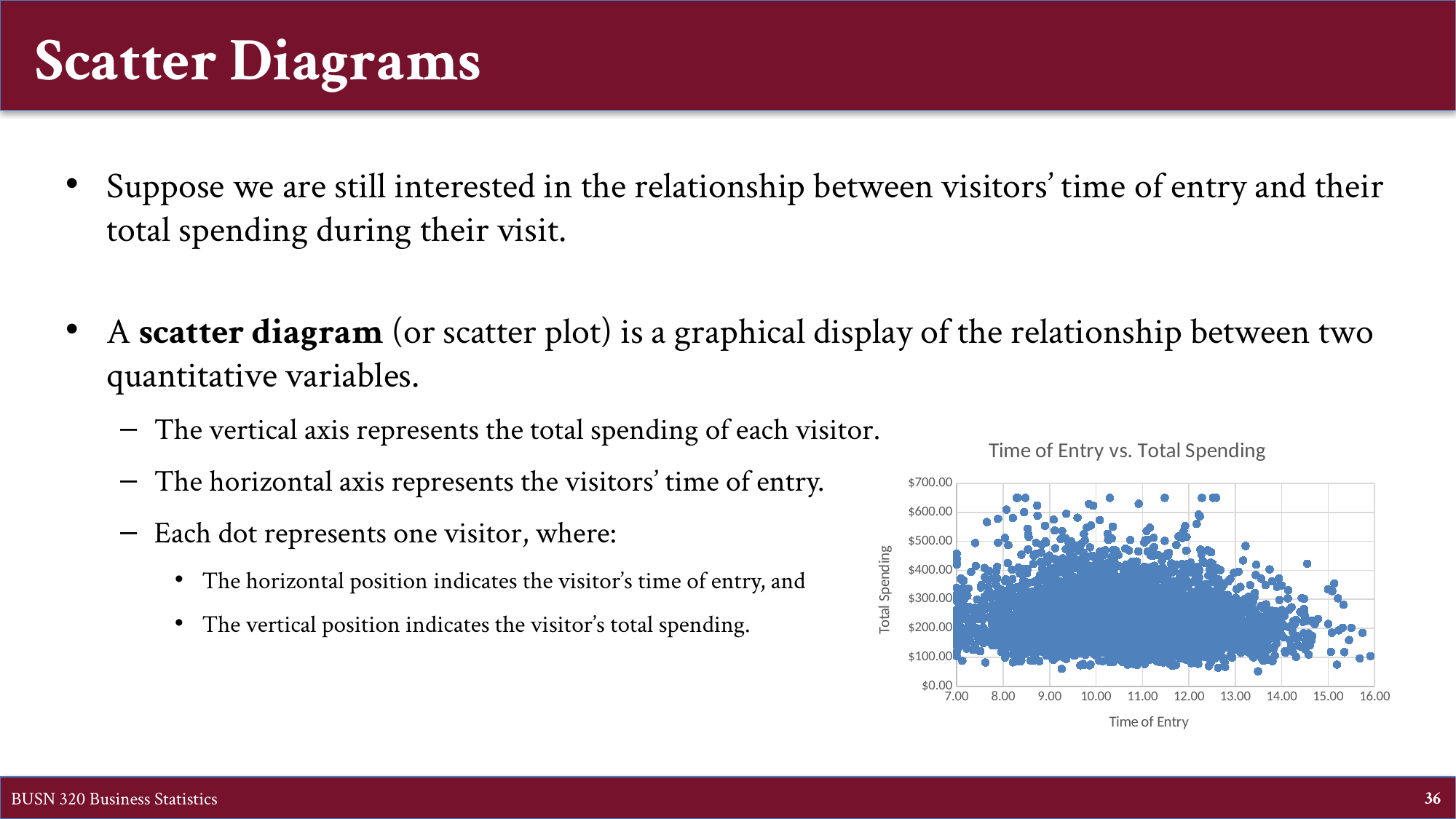

# Scatter Diagrams
Suppose we are still interested in the relationship between visitors’ time of entry and their total spending during their visit.

A scatter diagram (or scatter plot) is a graphical display of the relationship between two quantitative variables.
The vertical axis represents the total spending of each visitor.
The horizontal axis represents the visitors’ time of entry.
Each dot represents one visitor, where:
The horizontal position indicates the visitor’s time of entry, and
The vertical position indicates the visitor’s total spending.

### Chart: Time of Entry vs. Total Spending

| Category | TotalSpending |
|---|---|
BUSN 320 Business Statistics
36